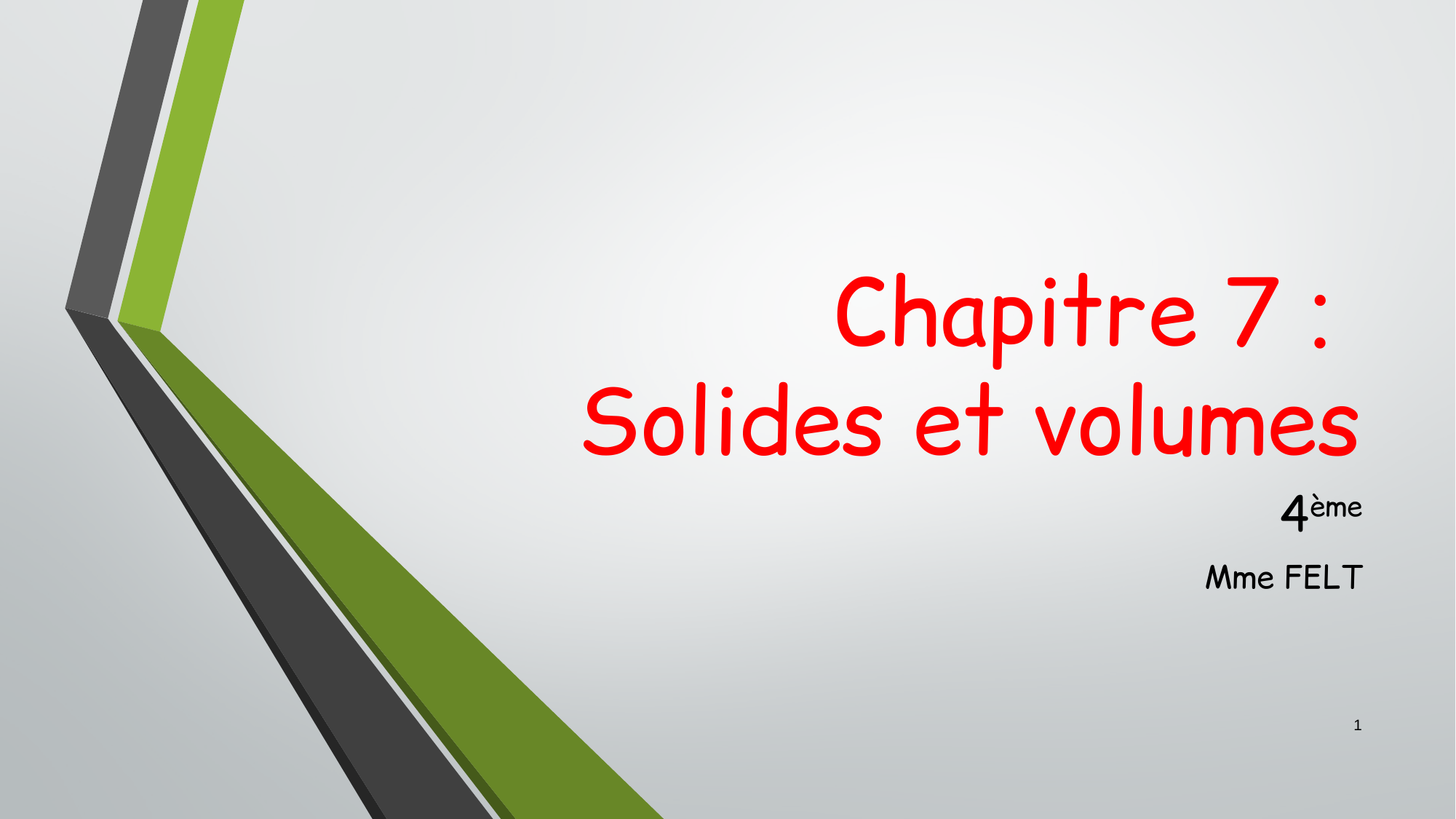

# Chapitre 7 : Solides et volumes
4ème
Mme FELT
1